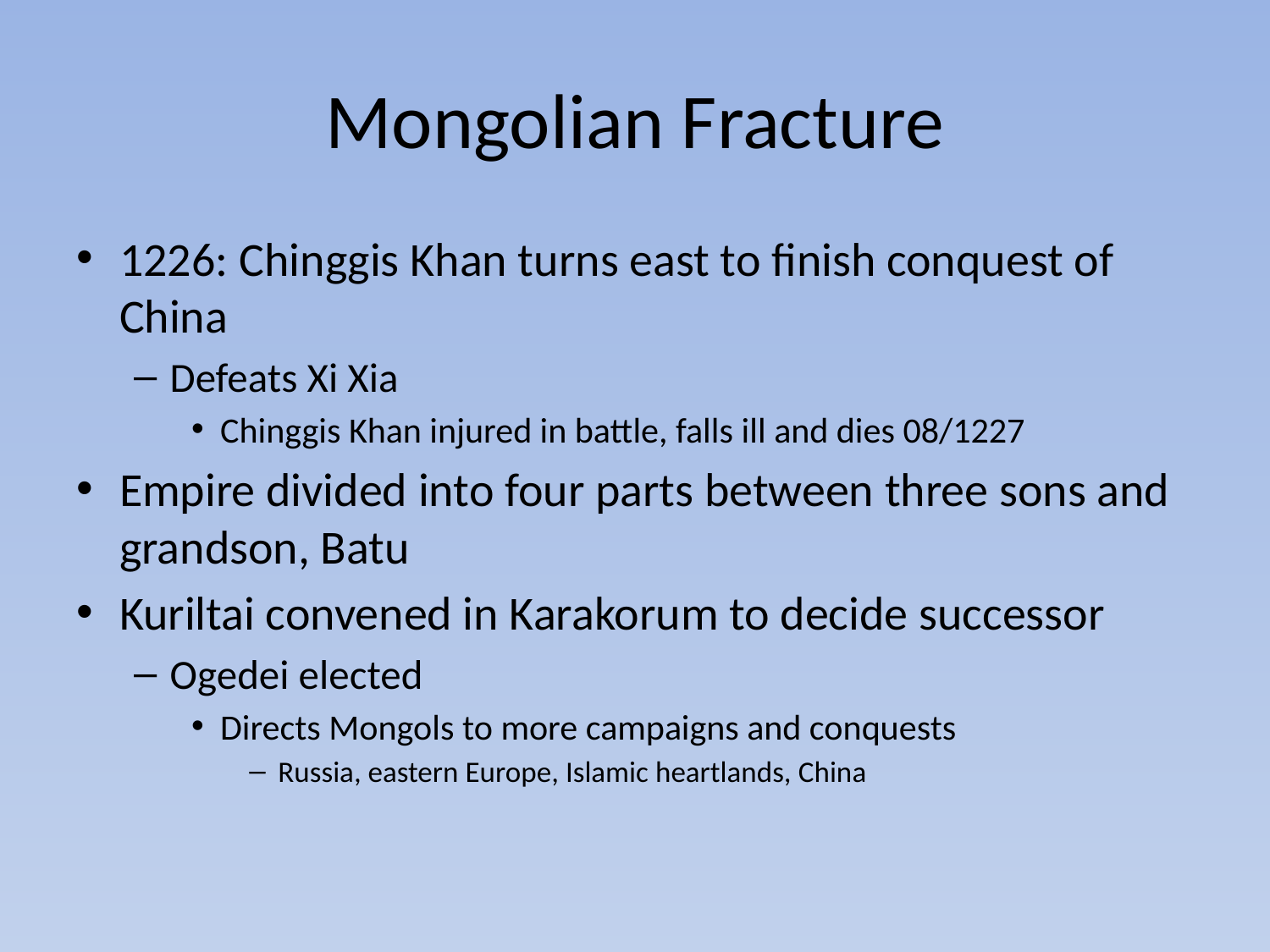

# Mongolian Fracture
1226: Chinggis Khan turns east to finish conquest of China
Defeats Xi Xia
Chinggis Khan injured in battle, falls ill and dies 08/1227
Empire divided into four parts between three sons and grandson, Batu
Kuriltai convened in Karakorum to decide successor
Ogedei elected
Directs Mongols to more campaigns and conquests
Russia, eastern Europe, Islamic heartlands, China